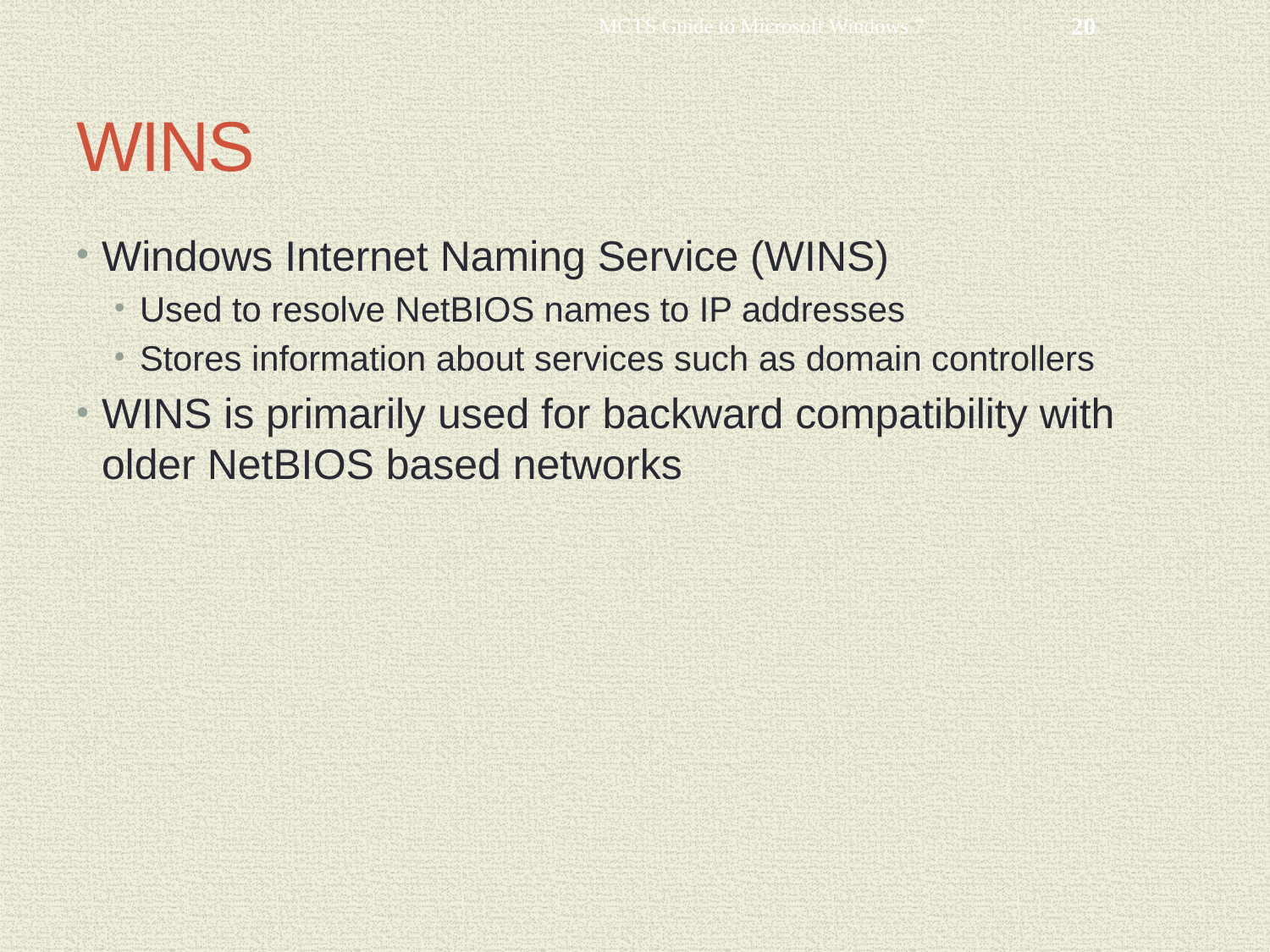

MCTS Guide to Microsoft Windows 7
20
# WINS
Windows Internet Naming Service (WINS)
Used to resolve NetBIOS names to IP addresses
Stores information about services such as domain controllers
WINS is primarily used for backward compatibility with older NetBIOS based networks